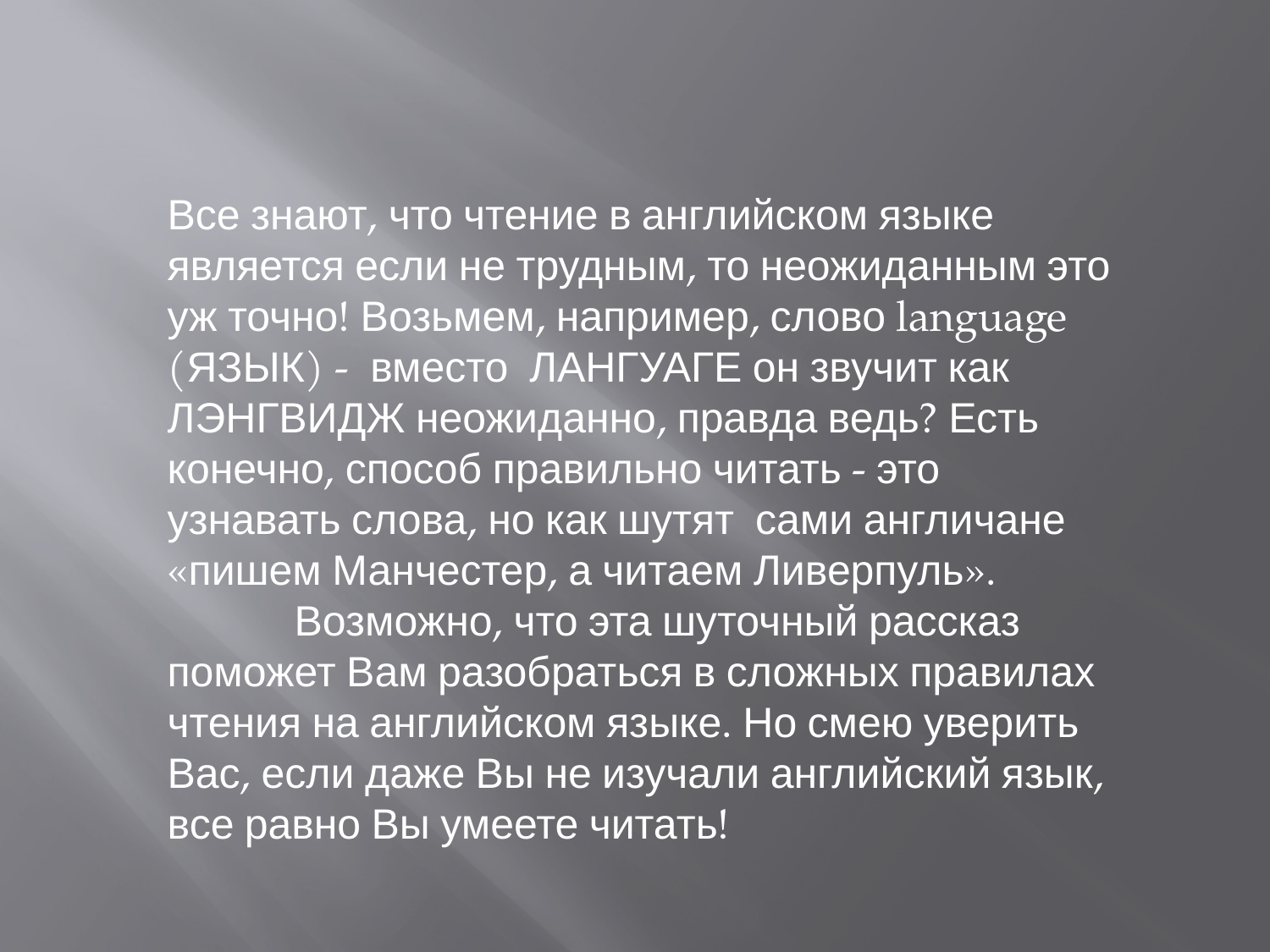

Все знают, что чтение в английском языке является если не трудным, то неожиданным это уж точно! Возьмем, например, слово language (ЯЗЫК) -  вместо  ЛАНГУАГЕ он звучит как ЛЭНГВИДЖ неожиданно, правда ведь? Есть конечно, способ правильно читать - это узнавать слова, но как шутят  сами англичане  «пишем Манчестер, а читаем Ливерпуль».
	Возможно, что эта шуточный рассказ поможет Вам разобраться в сложных правилах чтения на английском языке. Но смею уверить Вас, если даже Вы не изучали английский язык,  все равно Вы умеете читать!